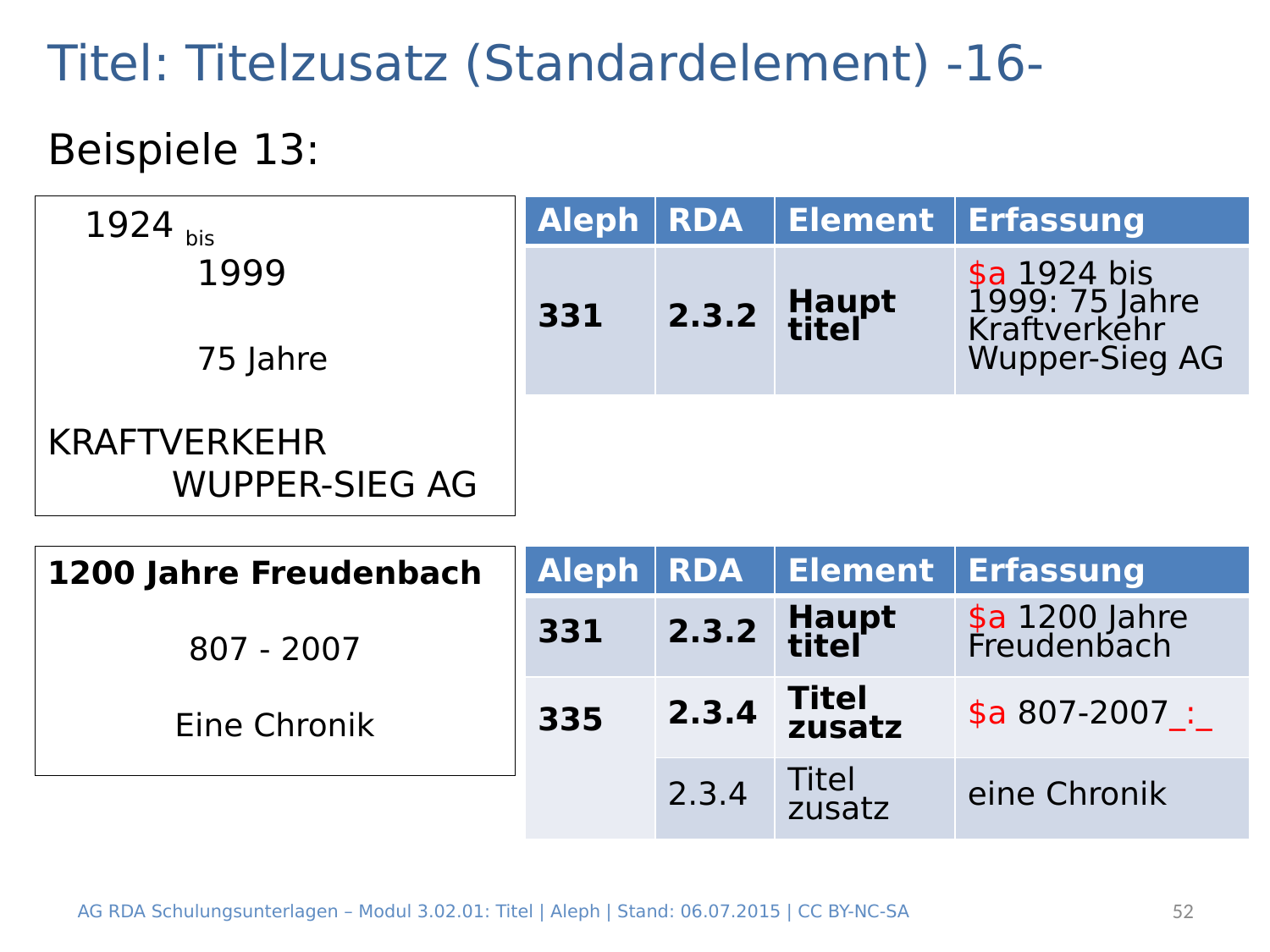

# Titel: Titelzusatz (Standardelement) -16-
Beispiele 13:

1924 bis
	1999

	75 Jahre

KRAFTVERKEHR
	WUPPER-SIEG AG

| Aleph | RDA | Element | Erfassung |
| --- | --- | --- | --- |
| 331 | 2.3.2 | Haupt titel | $a 1924 bis 1999: 75 Jahre Kraftverkehr Wupper-Sieg AG |
| Aleph | RDA | Element | Erfassung |
| --- | --- | --- | --- |
| 331 | 2.3.2 | Haupt titel | $a 1200 Jahre Freudenbach |
| 335 | 2.3.4 | Titel zusatz | $a 807-2007\_:\_ |
|  | 2.3.4 | Titel zusatz | eine Chronik |
1200 Jahre Freudenbach

807 - 2007

Eine Chronik

AG RDA Schulungsunterlagen – Modul 3.02.01: Titel | Aleph | Stand: 06.07.2015 | CC BY-NC-SA
52